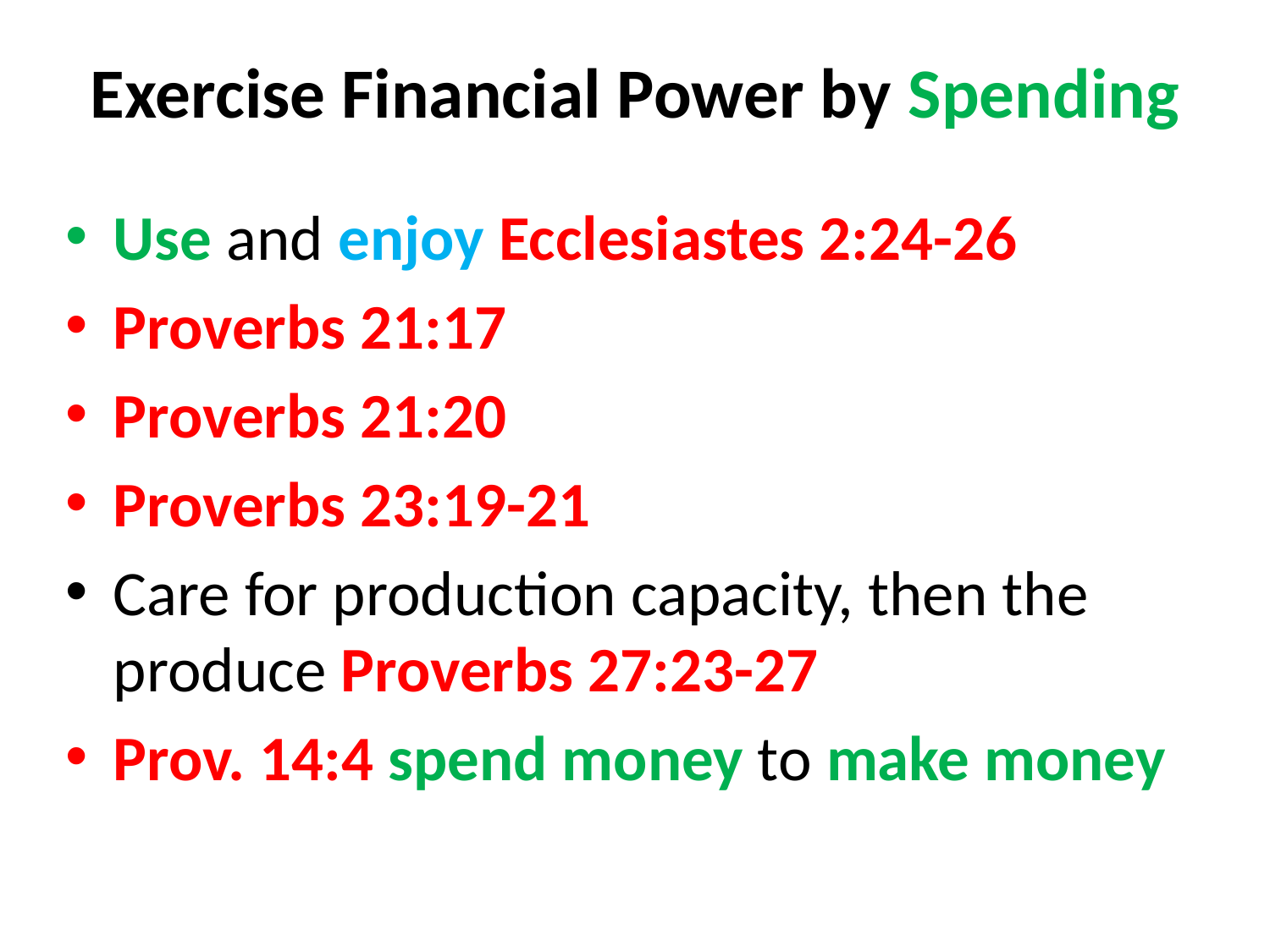

# Exercise Financial Power by Spending
Use and enjoy Ecclesiastes 2:24-26
Proverbs 21:17
Proverbs 21:20
Proverbs 23:19-21
Care for production capacity, then the produce Proverbs 27:23-27
Prov. 14:4 spend money to make money